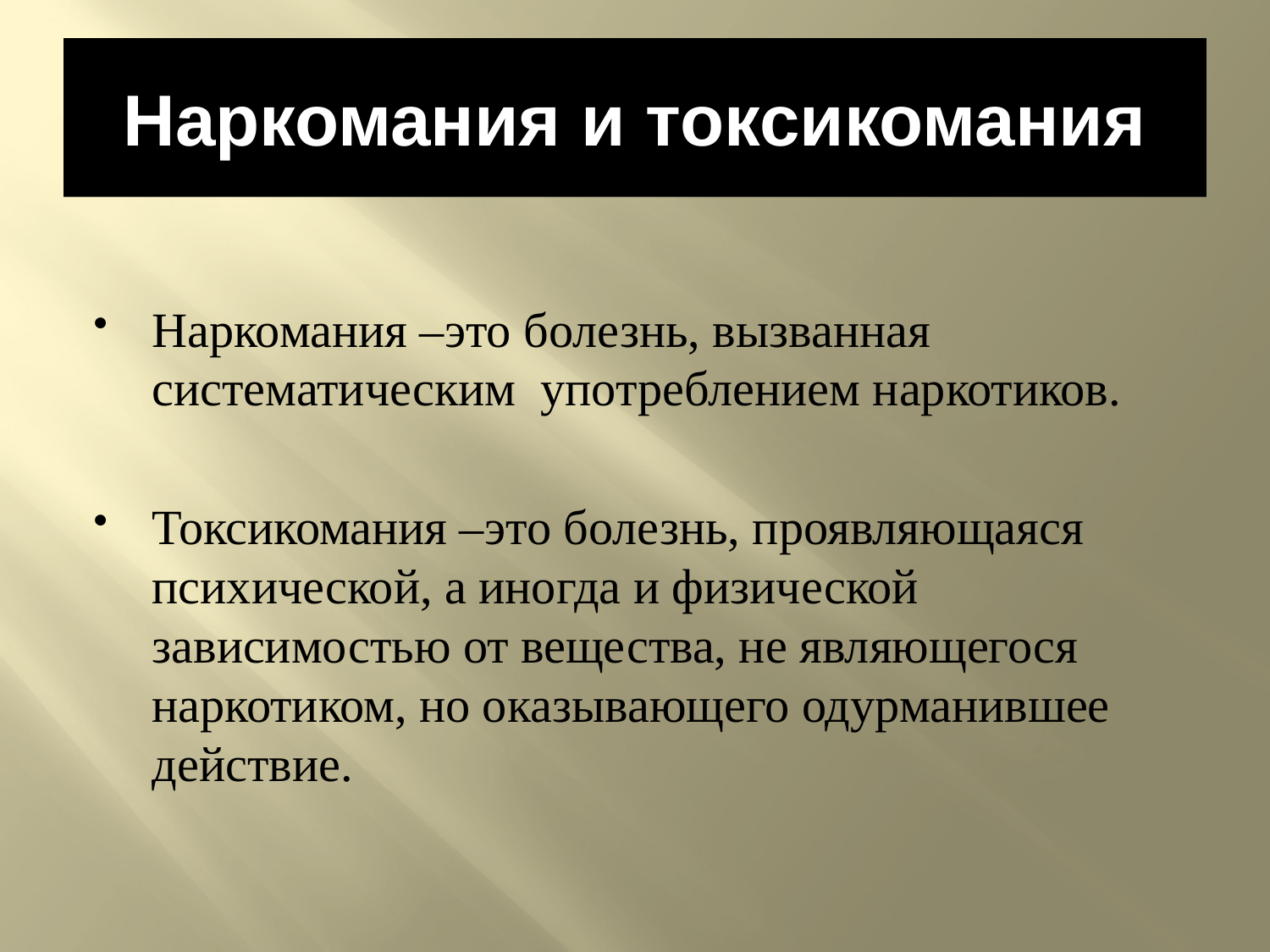

# Наркомания и токсикомания

Наркомания –это болезнь, вызванная систематическим  употреблением наркотиков.

Токсикомания –это болезнь, проявляющаяся психической, а иногда и физической зависимостью от вещества, не являющегося наркотиком, но оказывающего одурманившее действие.